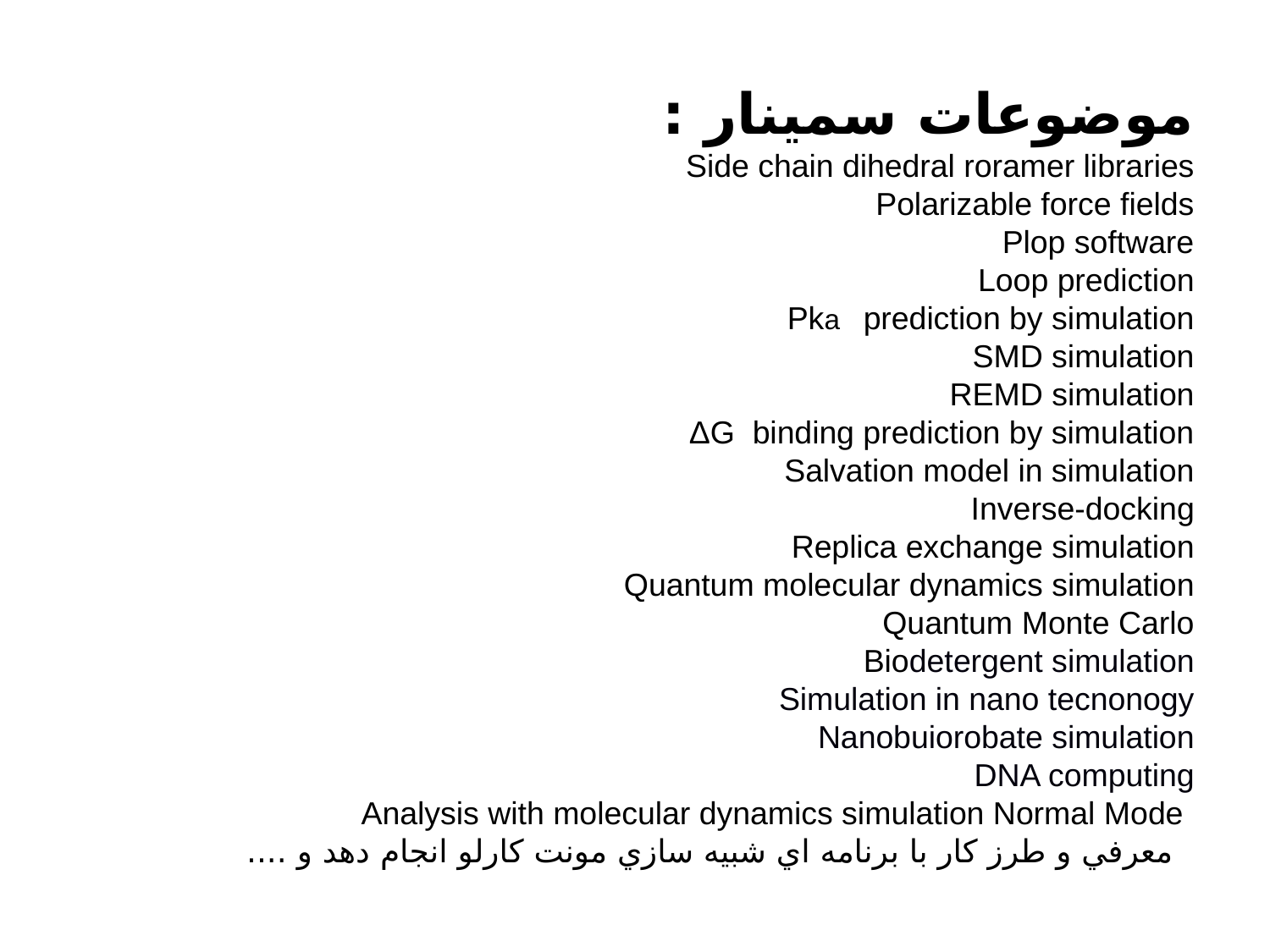

موضوعات سمينار :
Side chain dihedral roramer libraries
Polarizable force fields
Plop software
Loop prediction
Pka   prediction by simulation
SMD simulation
REMD simulation
ΔG  binding prediction by simulation
Salvation model in simulation
Inverse-docking
Replica exchange simulation
Quantum molecular dynamics simulation
Quantum Monte Carlo
Biodetergent simulation
Simulation in nano tecnonogy
Nanobuiorobate simulation
DNA computing
 Analysis with molecular dynamics simulation Normal Mode
  معرفي و طرز کار با برنامه اي شبيه سازي مونت کارلو انجام دهد و ....